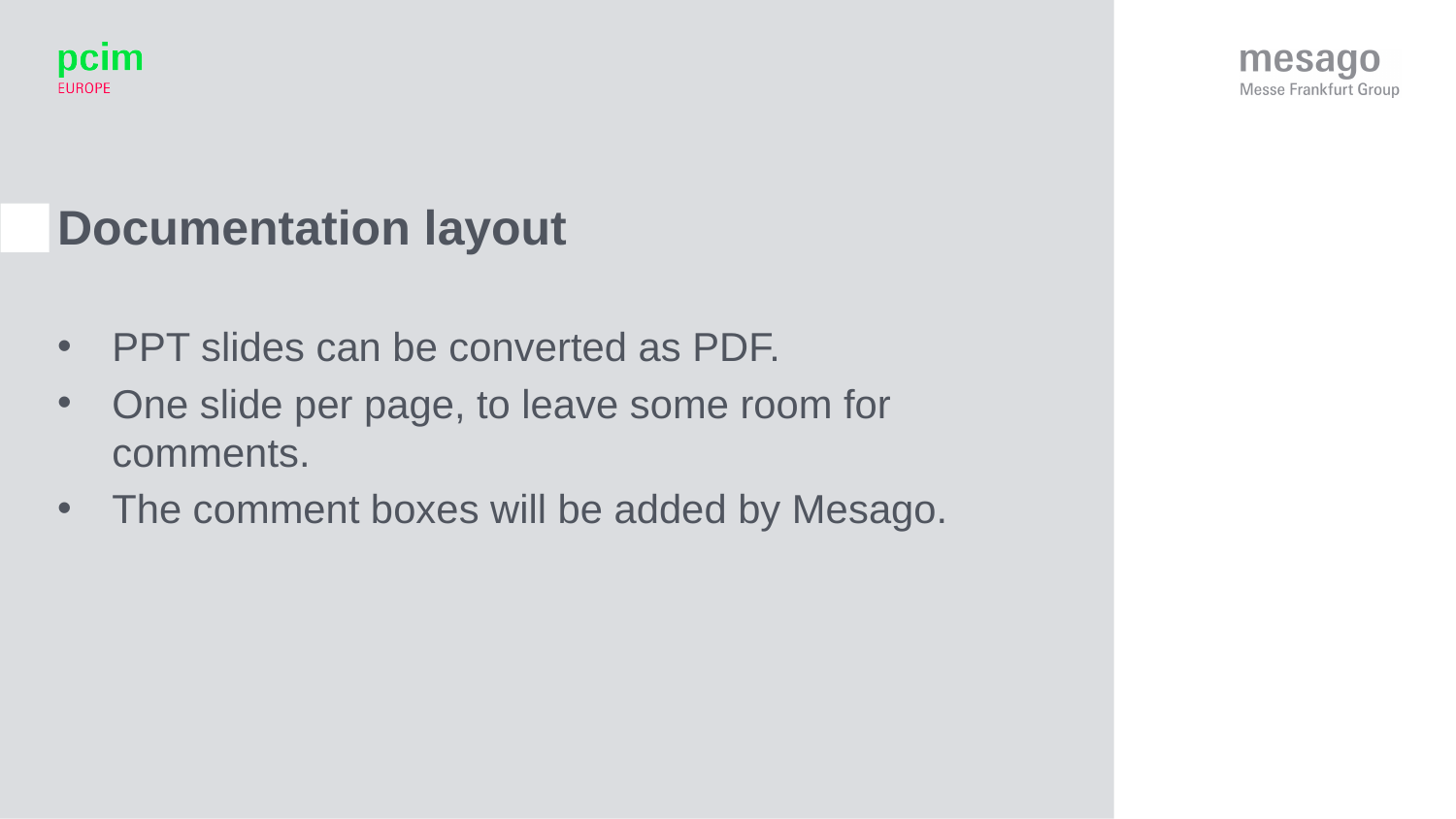

# Documentation layout
PPT slides can be converted as PDF.
One slide per page, to leave some room for comments.
The comment boxes will be added by Mesago.